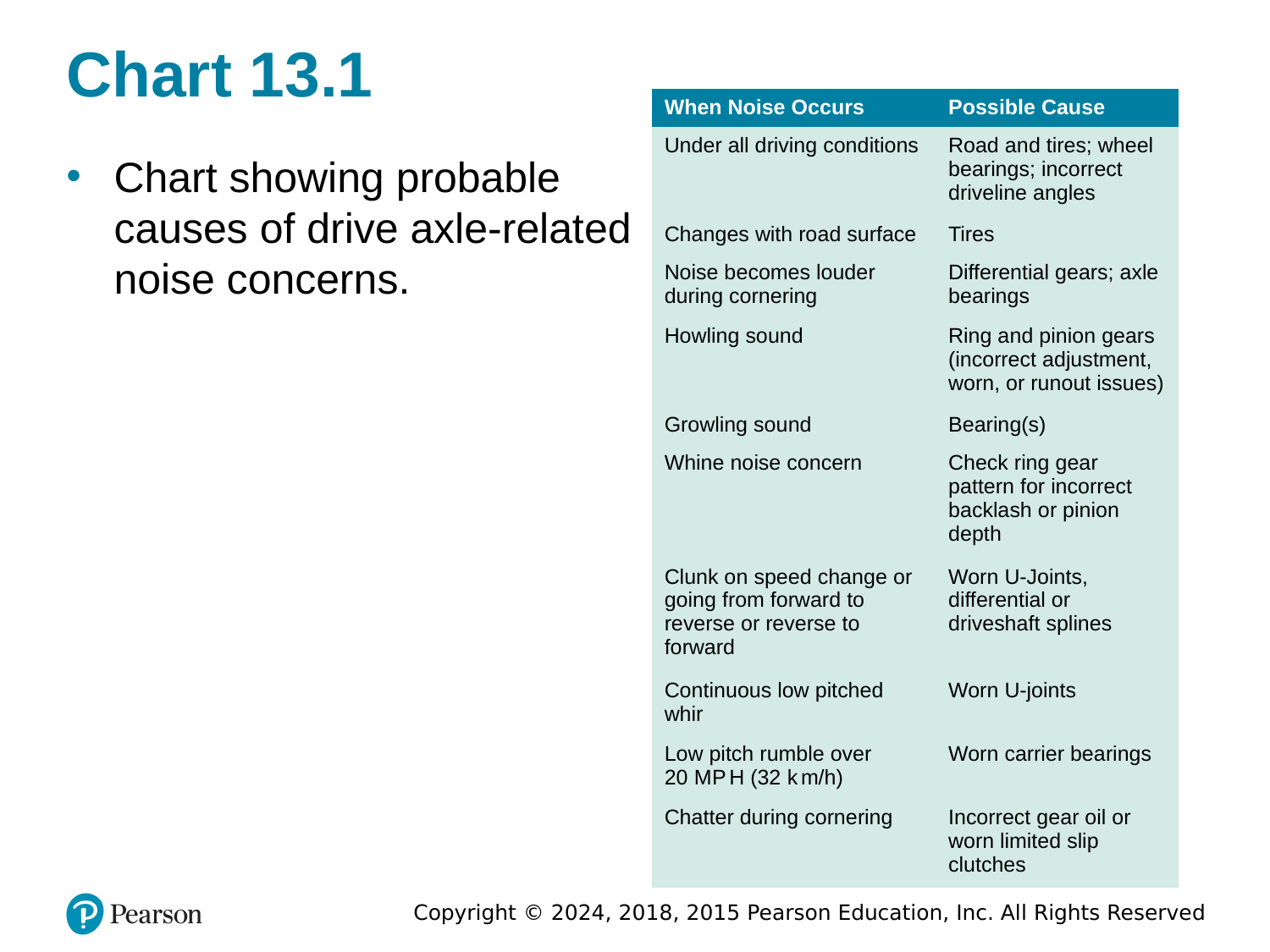

# Chart 13.1
| When Noise Occurs | Possible Cause |
| --- | --- |
| Under all driving conditions | Road and tires; wheel bearings; incorrect driveline angles |
| Changes with road surface | Tires |
| Noise becomes louder during cornering | Differential gears; axle bearings |
| Howling sound | Ring and pinion gears (incorrect adjustment, worn, or runout issues) |
| Growling sound | Bearing(s) |
| Whine noise concern | Check ring gear pattern for incorrect backlash or pinion depth |
| Clunk on speed change or going from forward to reverse or reverse to forward | Worn U-Joints, differential or driveshaft splines |
| Continuous low pitched whir | Worn U-joints |
| Low pitch rumble over 20 M P H (32 k m/h) | Worn carrier bearings |
| Chatter during cornering | Incorrect gear oil or worn limited slip clutches |
Chart showing probable causes of drive axle-related noise concerns.